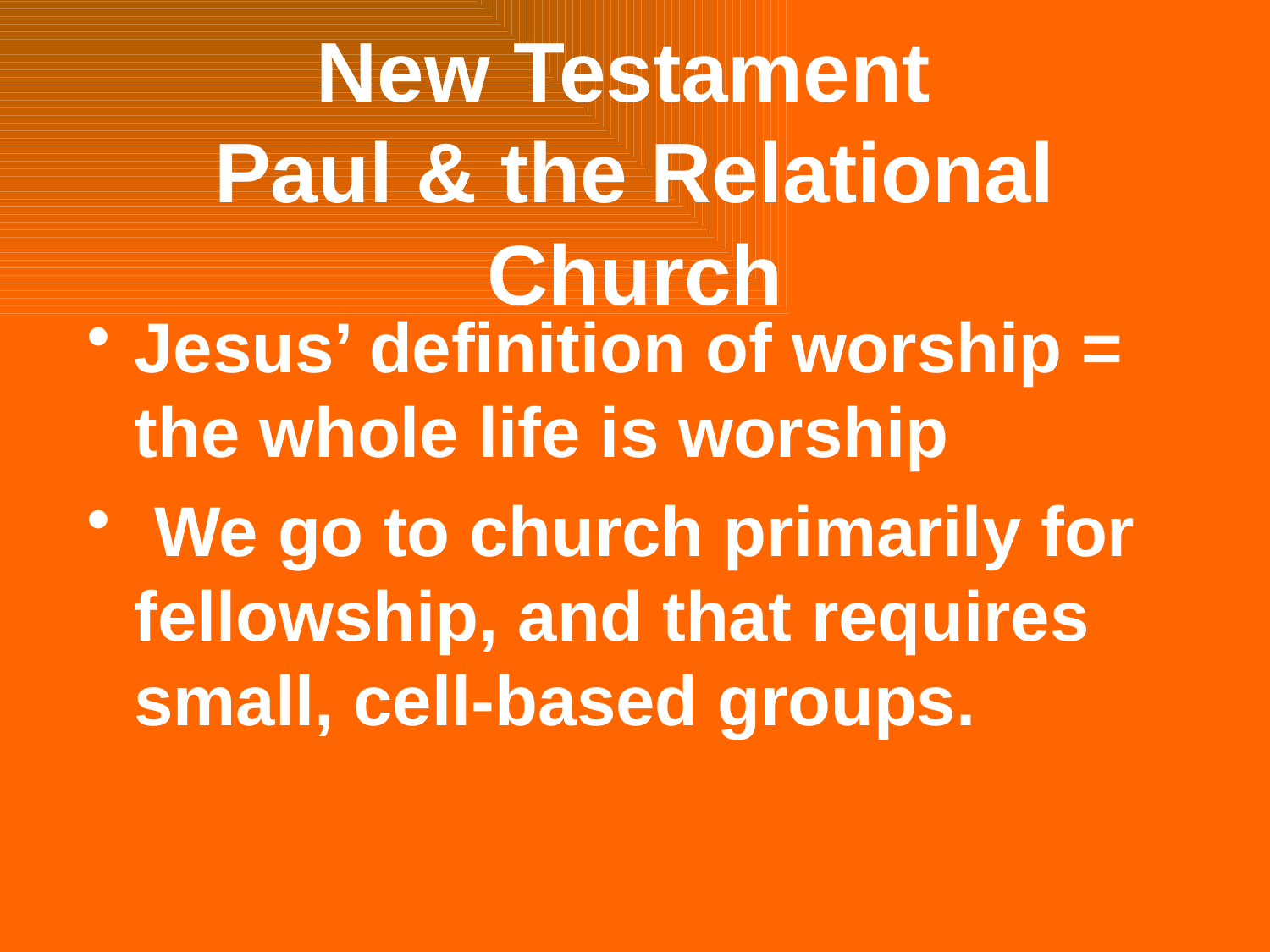

# New Testament Paul & the Relational Church
Jesus’ definition of worship = the whole life is worship
 We go to church primarily for fellowship, and that requires small, cell-based groups.